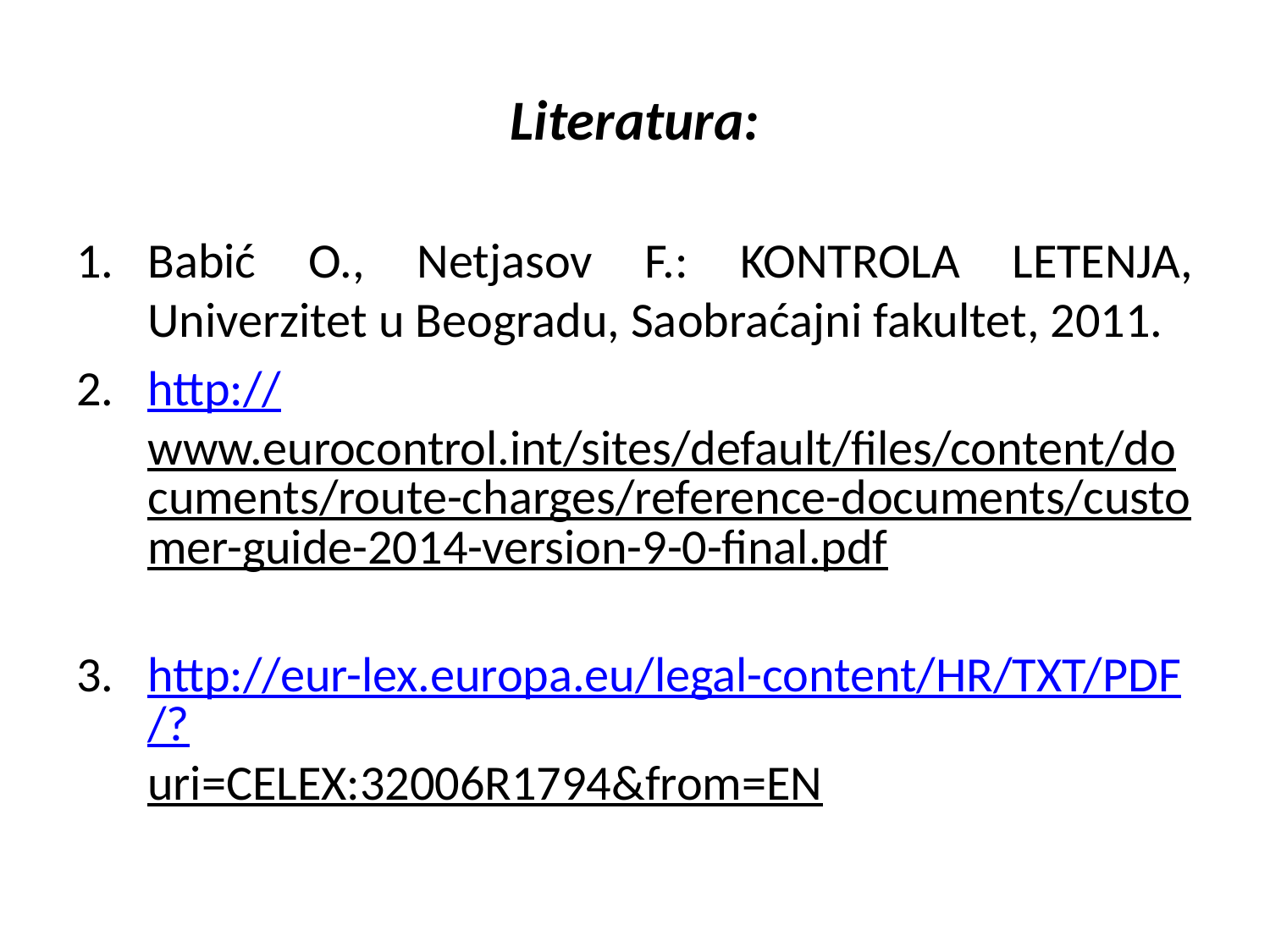

# Literatura:
Babić O., Netjasov F.: KONTROLA LETENJA, Univerzitet u Beogradu, Saobraćajni fakultet, 2011.
http://www.eurocontrol.int/sites/default/files/content/documents/route-charges/reference-documents/customer-guide-2014-version-9-0-final.pdf
http://eur-lex.europa.eu/legal-content/HR/TXT/PDF/?uri=CELEX:32006R1794&from=EN